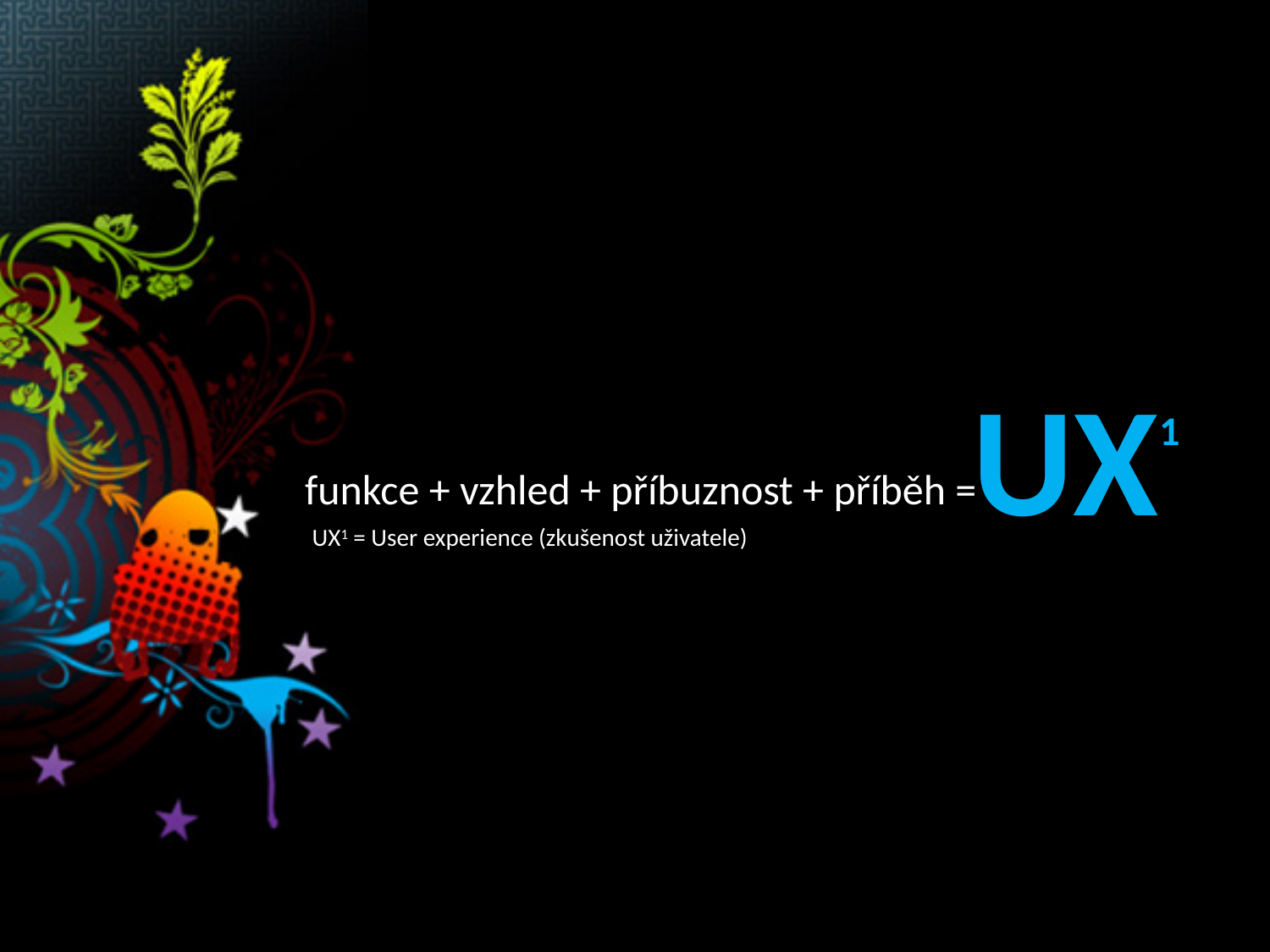

UX1
# funkce + vzhled + příbuznost + příběh =
UX1 = User experience (zkušenost uživatele)